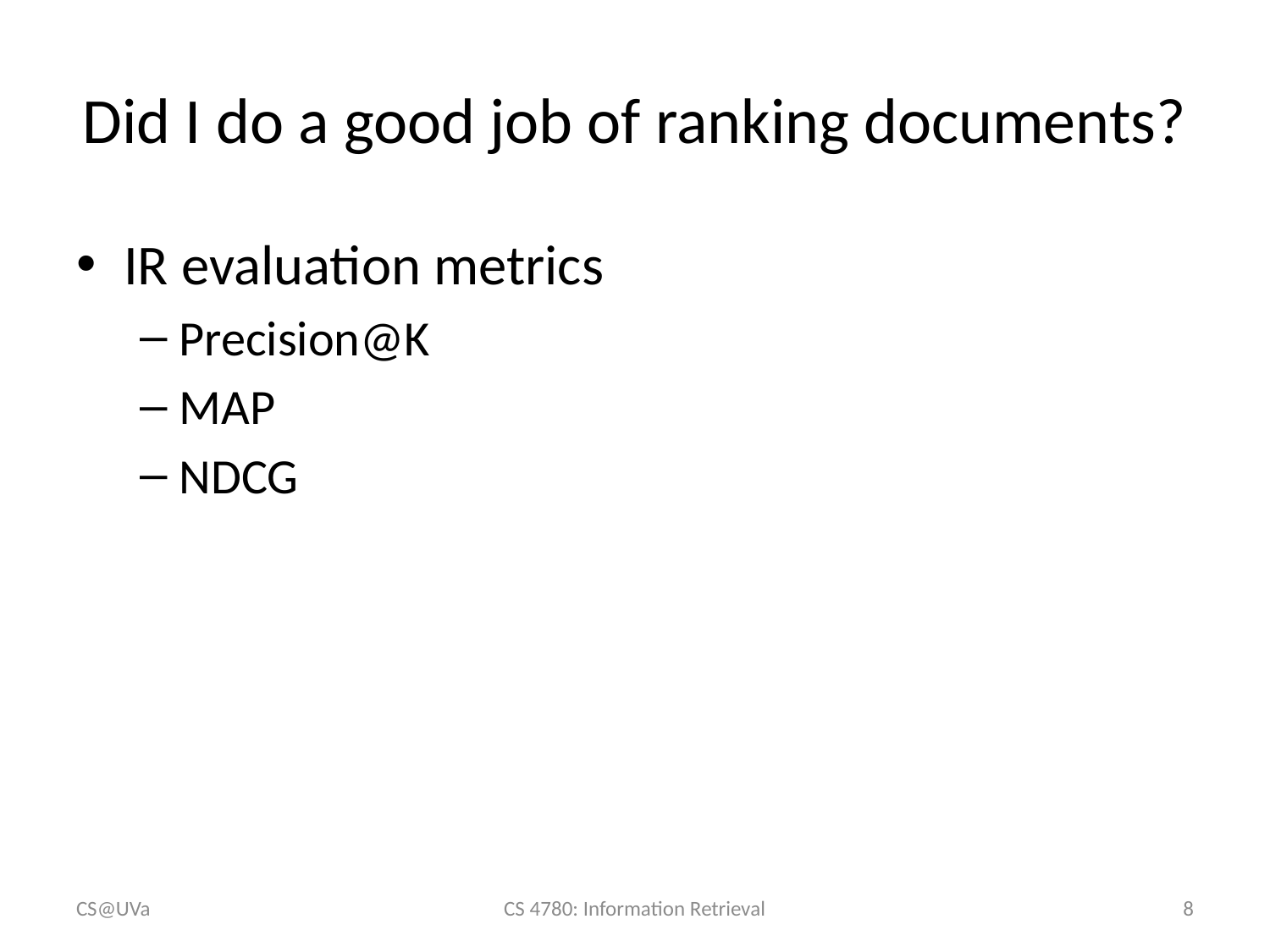

# Did I do a good job of ranking documents?
IR evaluation metrics
Precision@K
MAP
NDCG
CS@UVa
CS 4780: Information Retrieval
8